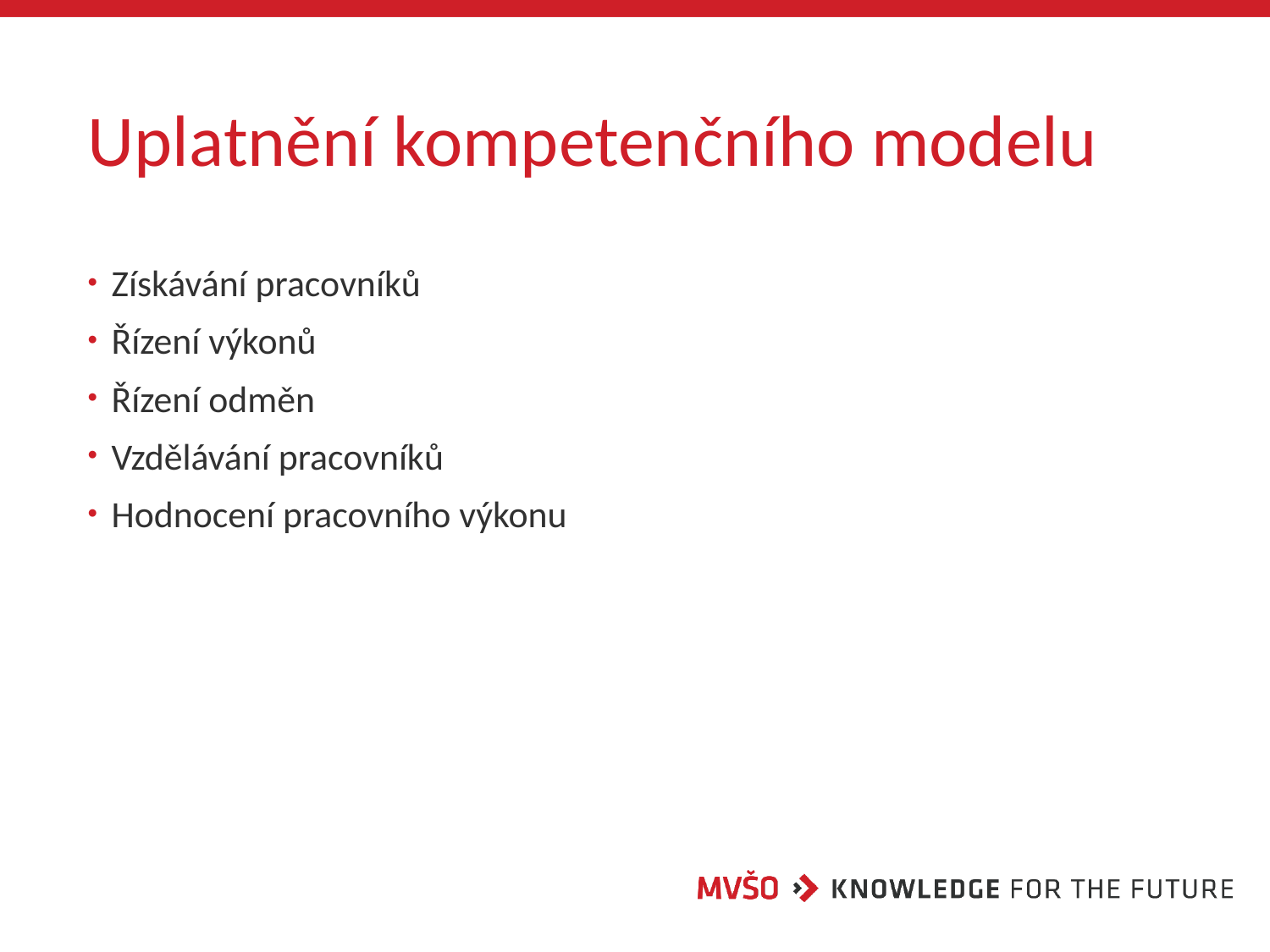

# Uplatnění kompetenčního modelu
Získávání pracovníků
Řízení výkonů
Řízení odměn
Vzdělávání pracovníků
Hodnocení pracovního výkonu